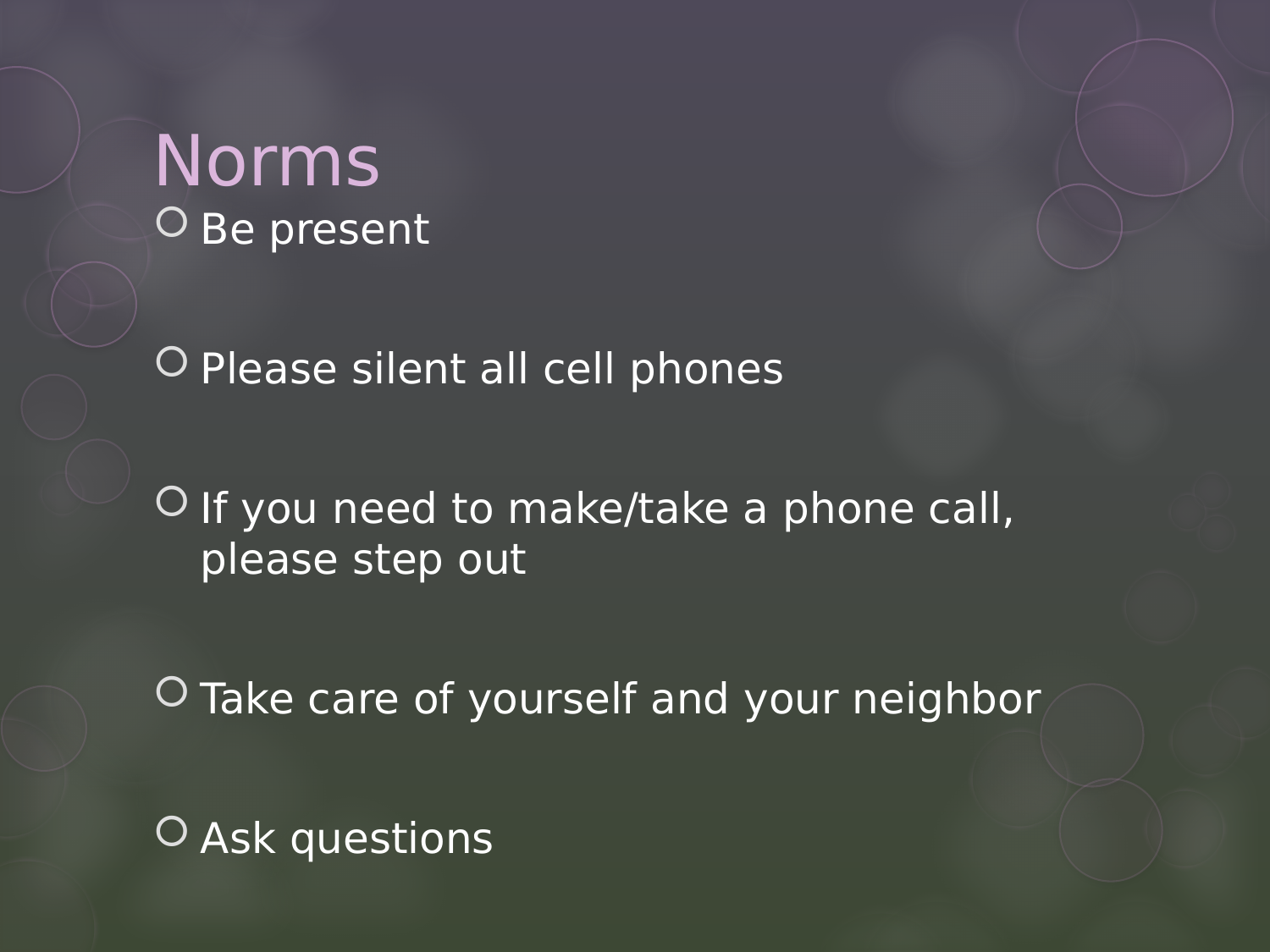

# Norms
Be present

Please silent all cell phones

If you need to make/take a phone call, please step out

Take care of yourself and your neighbor

Ask questions